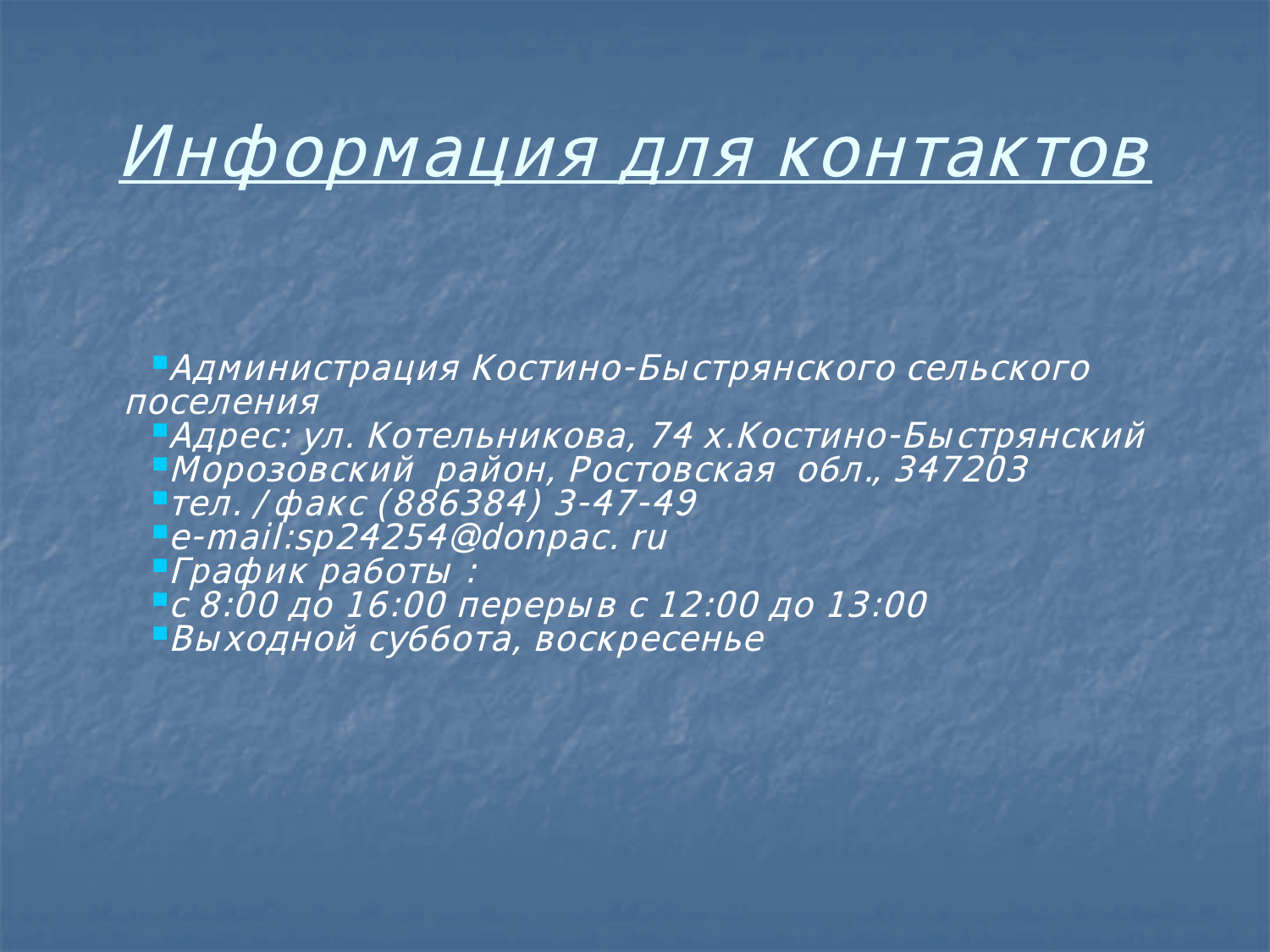

# Информация для контактов

Администрация Костино-Быстрянского сельского  поселения
Адрес: ул. Котельникова, 74 х.Костино-Быстрянский
Морозовский  район, Ростовская  обл., 347203
тел. /факс (886384) 3-47-49
e-mail:sp24254@donpac. ru
График работы :
с 8:00 до 16:00 перерыв с 12:00 до 13:00
Выходной суббота, воскресенье